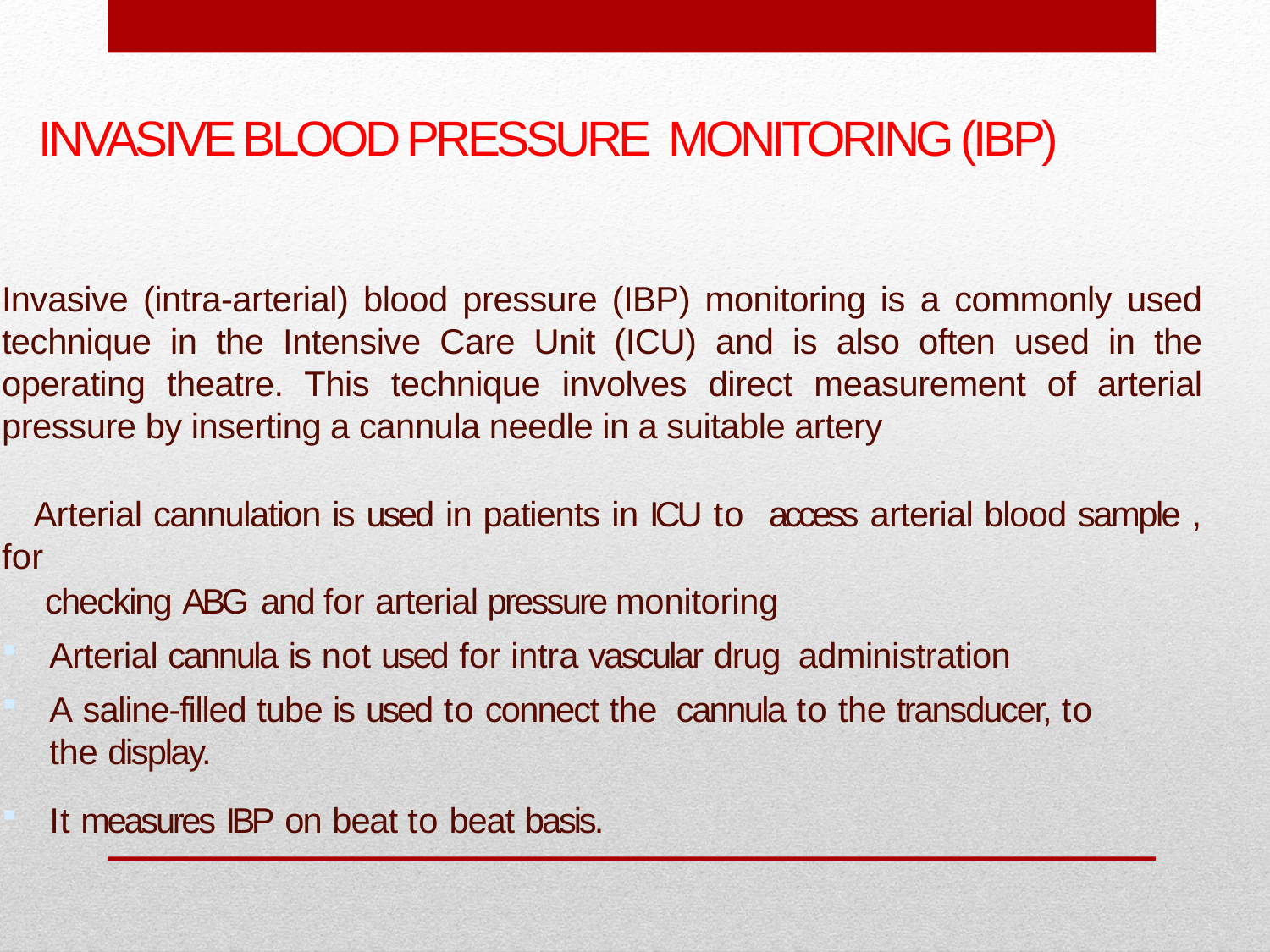

# INVASIVE BLOOD PRESSURE  MONITORING (IBP)
Invasive (intra-arterial) blood pressure (IBP) monitoring is a commonly used technique in the Intensive Care Unit (ICU) and is also often used in the operating theatre. This technique involves direct measurement of arterial pressure by inserting a cannula needle in a suitable artery

   Arterial cannulation is used in patients in ICU to  access arterial blood sample , for
       checking ABG  and for arterial pressure monitoring
Arterial cannula is not used for intra vascular drug  administration
A saline-filled tube is used to connect the  cannula to the transducer, to the display.
It measures IBP on beat to beat basis.